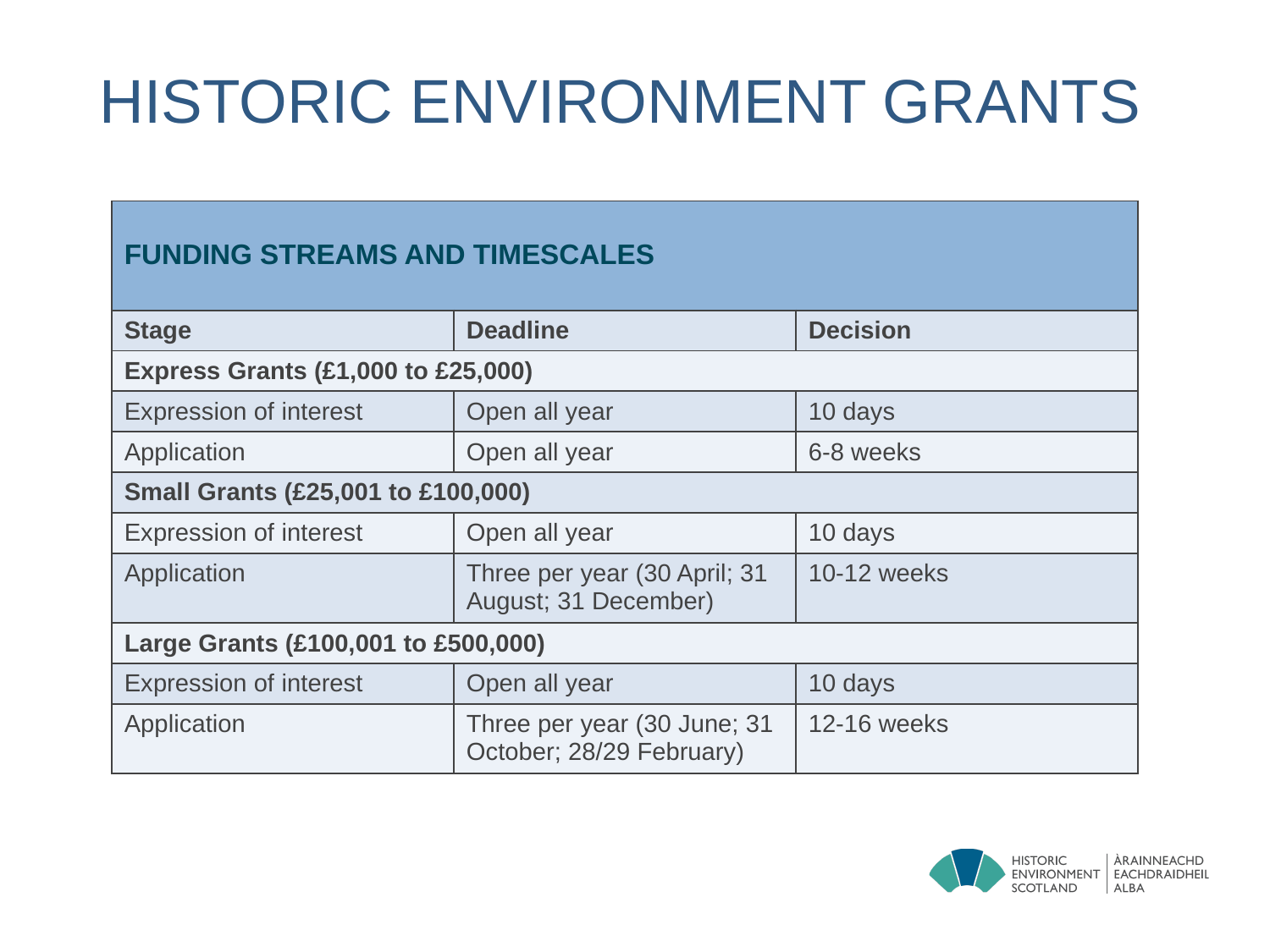

# HISTORIC ENVIRONMENT GRANTS
| FUNDING STREAMS AND TIMESCALES |  |  |
| --- | --- | --- |
| Stage | Deadline | Decision |
| Express Grants (£1,000 to £25,000) |  |  |
| Expression of interest | Open all year | 10 days |
| Application | Open all year | 6-8 weeks |
| Small Grants (£25,001 to £100,000) |  |  |
| Expression of interest | Open all year | 10 days |
| Application | Three per year (30 April; 31 August; 31 December) | 10-12 weeks |
| Large Grants (£100,001 to £500,000) |  |  |
| Expression of interest | Open all year | 10 days |
| Application | Three per year (30 June; 31 October; 28/29 February) | 12-16 weeks |